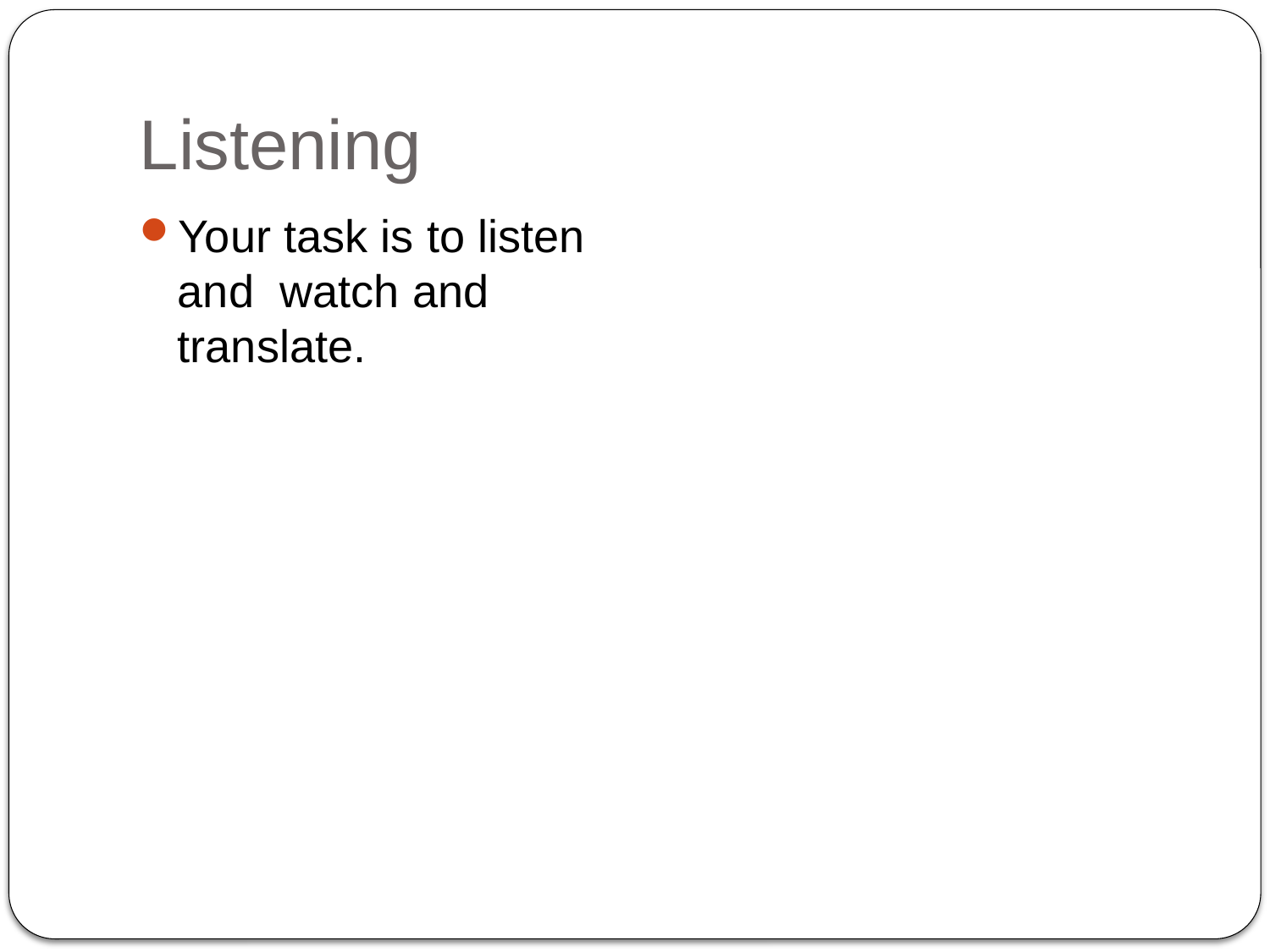

# Listening
Your task is to listen and  watch and translate.